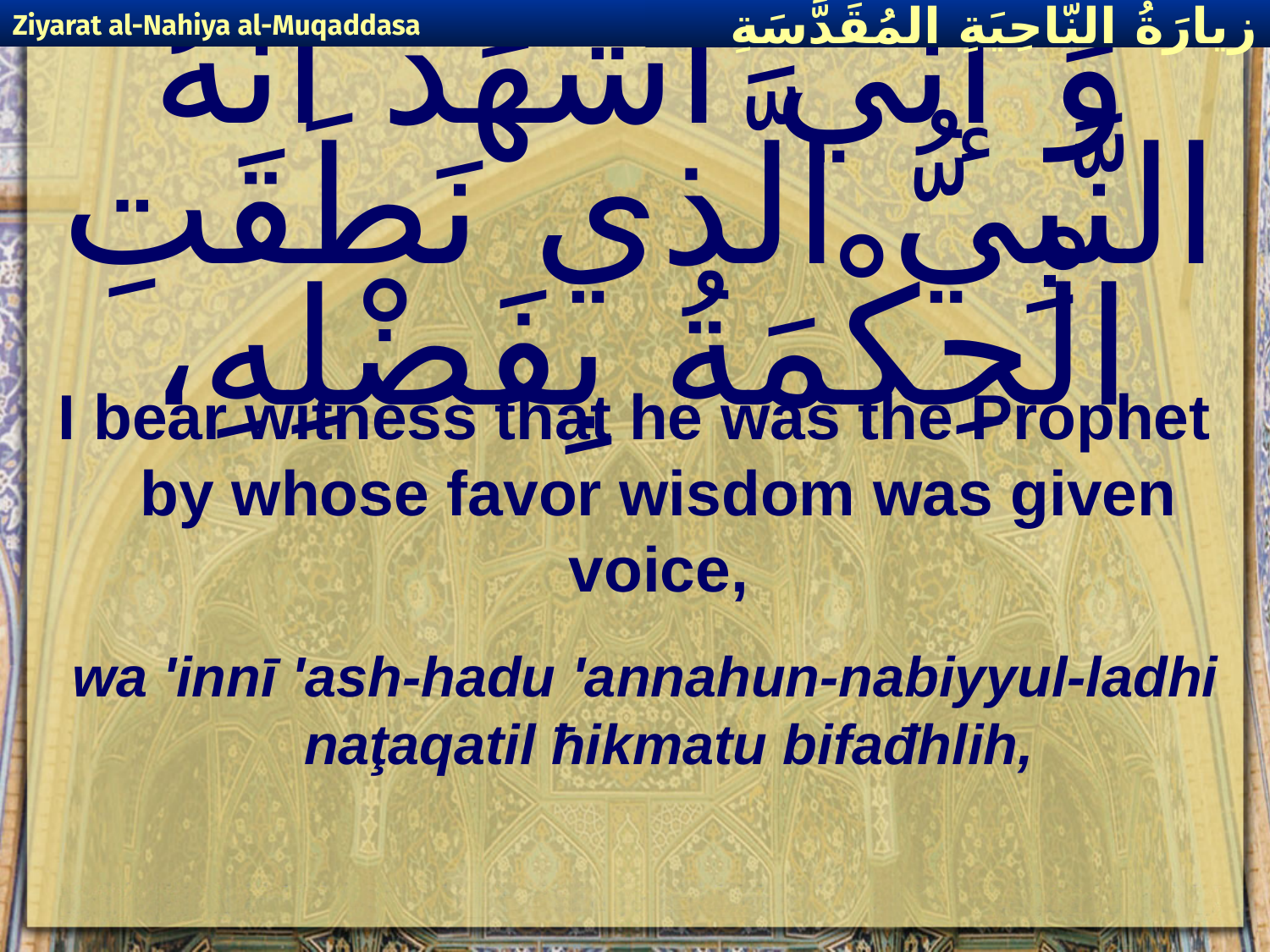

Ziyarat al-Nahiya al-Muqaddasa
زيارَةُ النّاحِيَةِ ال‍مُقَدَّسَةِ
# وَ إنّي أشْهَدُ أنَّهُ النَّبِيُّ الَّذي نَطَقَتِ الْحِكْمَةُ بِفَضْلِهِ،
I bear witness that he was the Prophet by whose favor wisdom was given voice,
wa 'innī 'ash-hadu 'annahun-nabiyyul-ladhi naţaqatil ħikmatu bifađhlih,